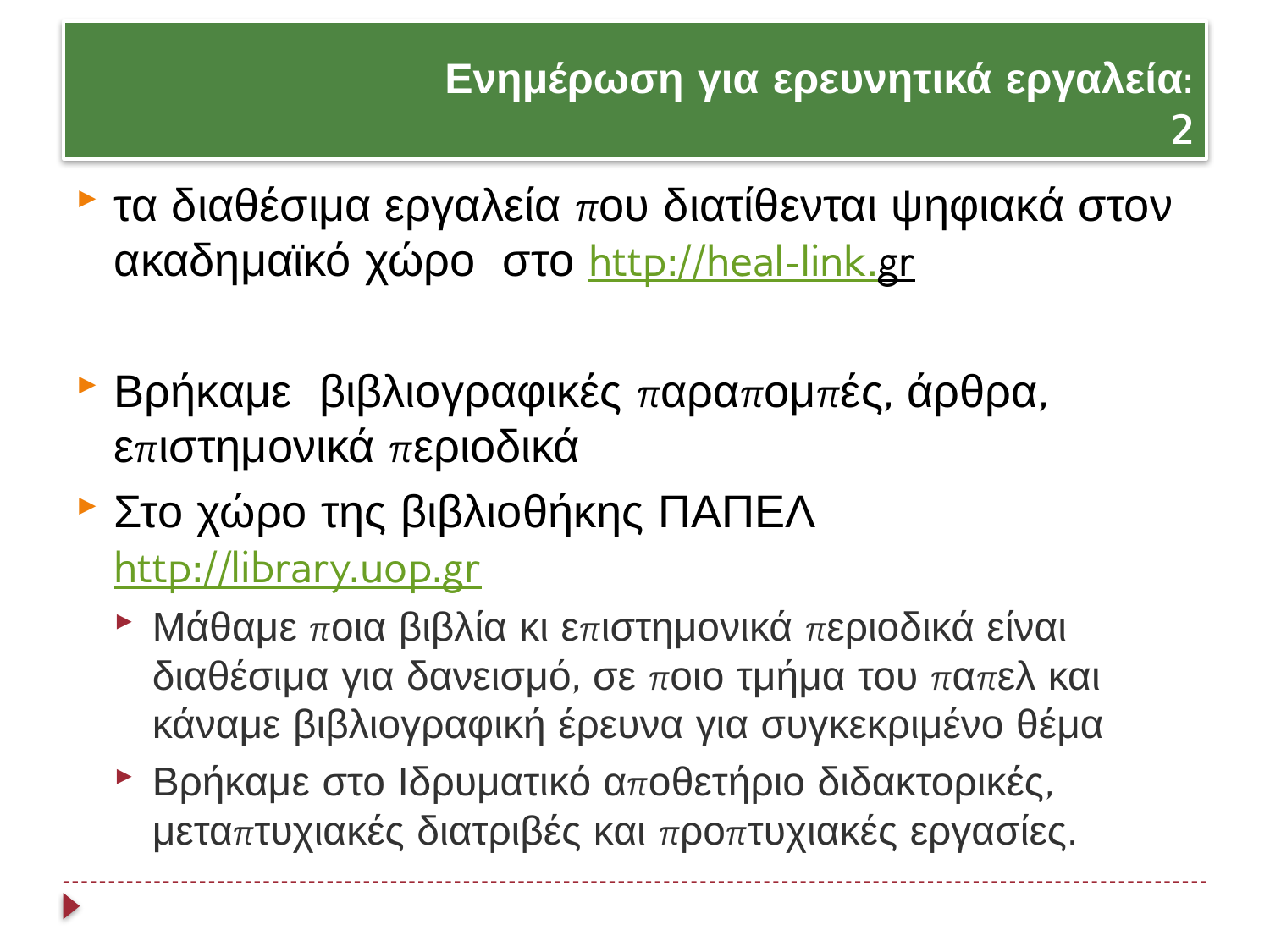

# Ενημέρωση για ερευνητικά εργαλεία: 2
τα διαθέσιμα εργαλεία που διατίθενται ψηφιακά στον ακαδημαϊκό χώρο  στο http://heal-link.gr

Βρήκαμε  βιβλιογραφικές παραπομπές, άρθρα, επιστημονικά περιοδικά
Στο χώρο της βιβλιοθήκης ΠΑΠΕΛ http://library.uop.gr
Μάθαμε ποια βιβλία κι επιστημονικά περιοδικά είναι διαθέσιμα για δανεισμό, σε ποιο τμήμα του παπελ και κάναμε βιβλιογραφική έρευνα για συγκεκριμένο θέμα
Βρήκαμε στο Ιδρυματικό αποθετήριο διδακτορικές, μεταπτυχιακές διατριβές και προπτυχιακές εργασίες.